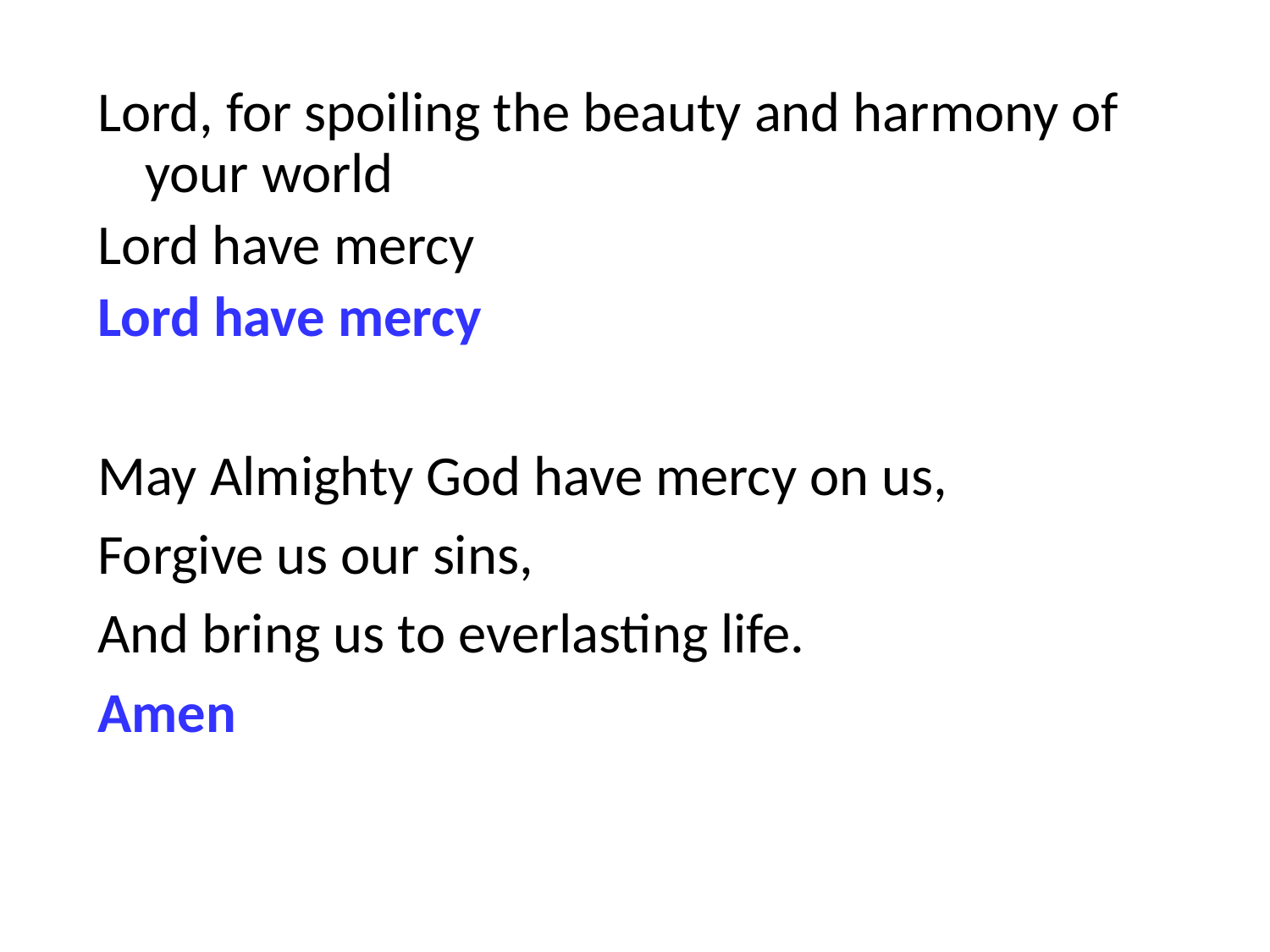

Lord, for spoiling the beauty and harmony of your world
Lord have mercy
Lord have mercy

May Almighty God have mercy on us,
Forgive us our sins,
And bring us to everlasting life.
Amen